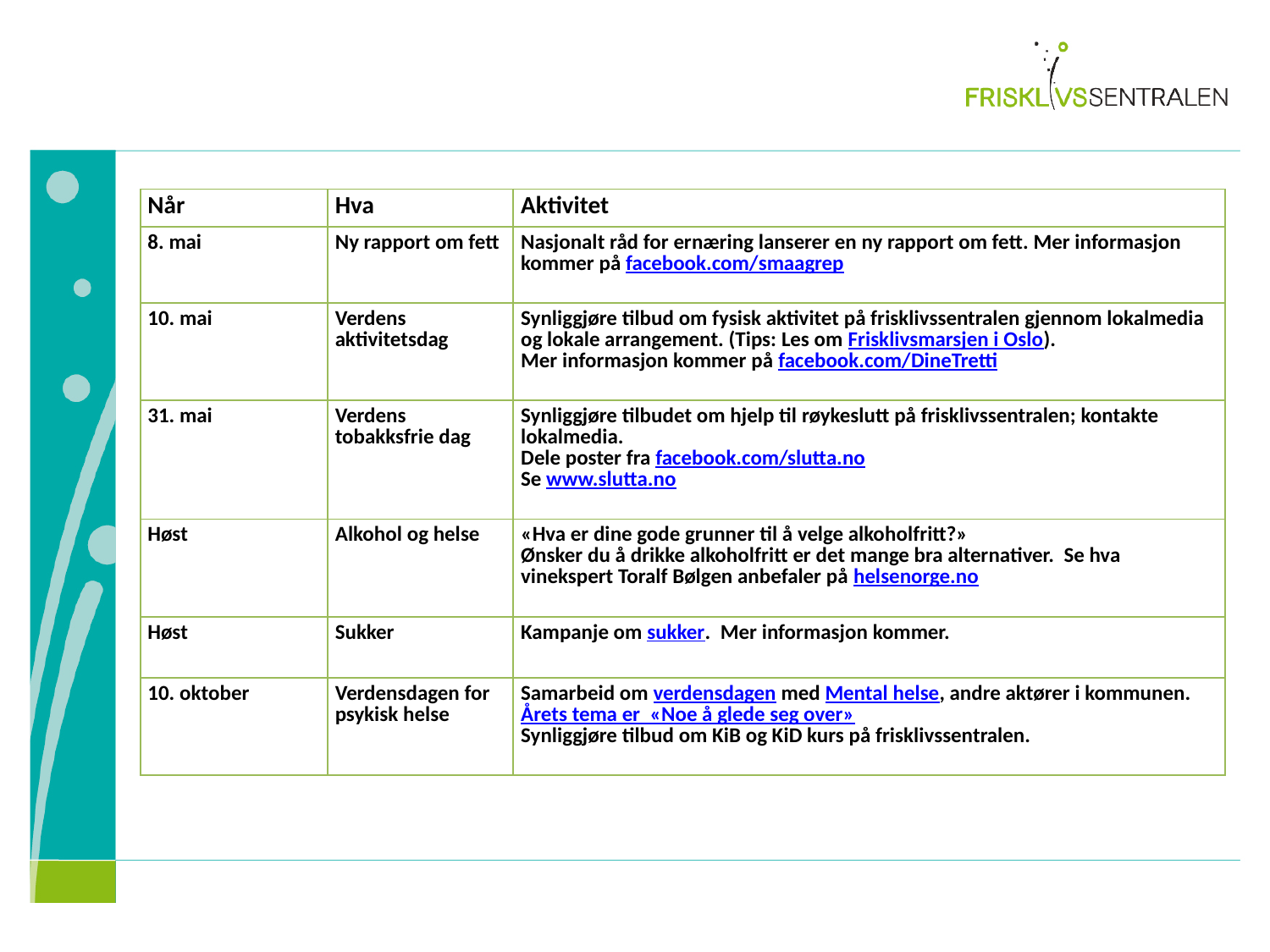

| Når | Hva | Aktivitet |
| --- | --- | --- |
| 8. mai | Ny rapport om fett | Nasjonalt råd for ernæring lanserer en ny rapport om fett. Mer informasjon kommer på facebook.com/smaagrep |
| 10. mai | Verdens aktivitetsdag | Synliggjøre tilbud om fysisk aktivitet på frisklivssentralen gjennom lokalmedia og lokale arrangement. (Tips: Les om Frisklivsmarsjen i Oslo). Mer informasjon kommer på facebook.com/DineTretti |
| 31. mai | Verdens tobakksfrie dag | Synliggjøre tilbudet om hjelp til røykeslutt på frisklivssentralen; kontakte lokalmedia. Dele poster fra facebook.com/slutta.no Se www.slutta.no |
| Høst | Alkohol og helse | «Hva er dine gode grunner til å velge alkoholfritt?» Ønsker du å drikke alkoholfritt er det mange bra alternativer. Se hva vinekspert Toralf Bølgen anbefaler på helsenorge.no |
| Høst | Sukker | Kampanje om sukker. Mer informasjon kommer. |
| 10. oktober | Verdensdagen for psykisk helse | Samarbeid om verdensdagen med Mental helse, andre aktører i kommunen. Årets tema er «Noe å glede seg over» Synliggjøre tilbud om KiB og KiD kurs på frisklivssentralen. |